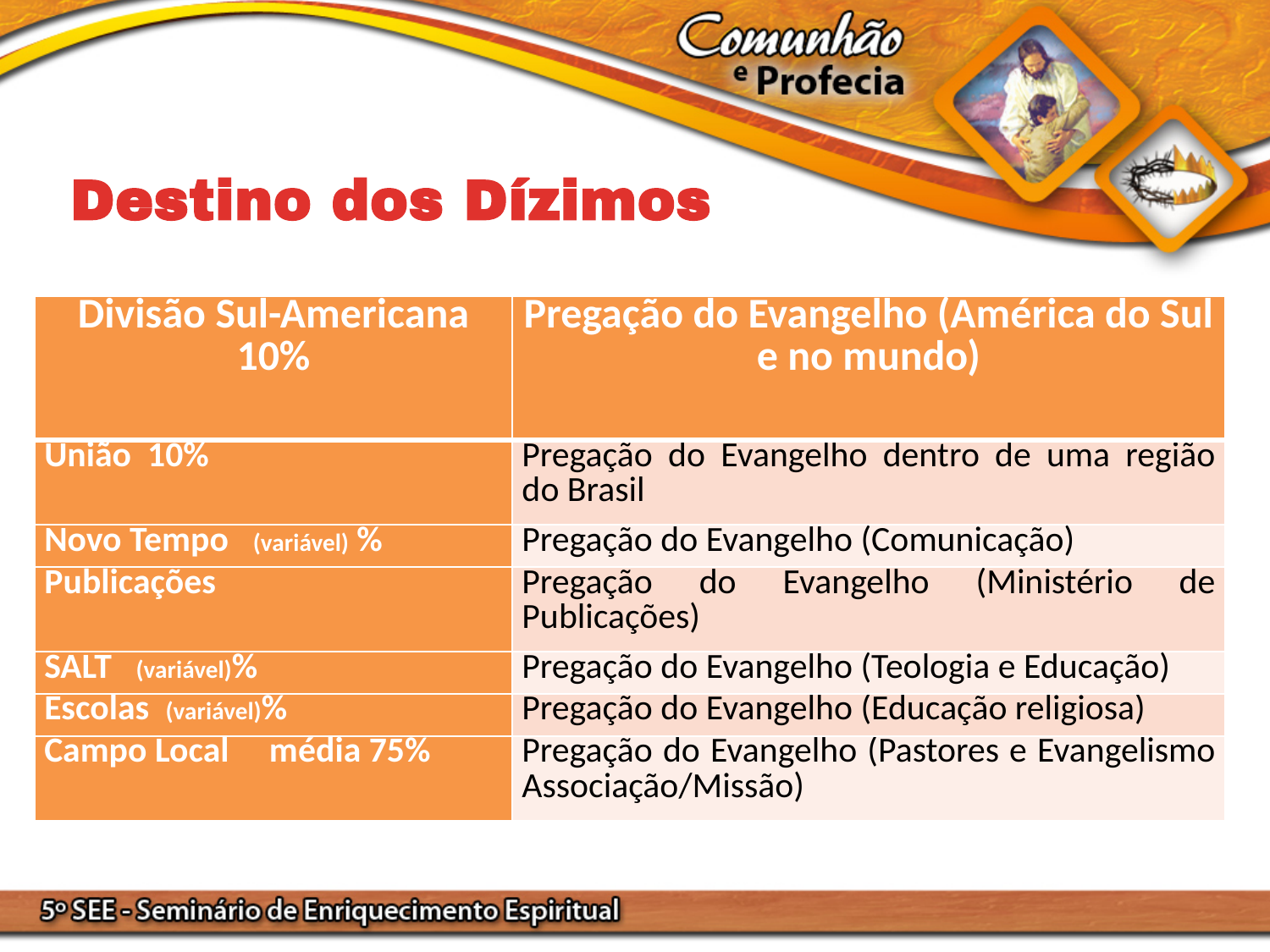

Destino dos Dízimos
| Divisão Sul-Americana 10% | Pregação do Evangelho (América do Sul e no mundo) |
| --- | --- |
| União 10% | Pregação do Evangelho dentro de uma região do Brasil |
| Novo Tempo (variável) % | Pregação do Evangelho (Comunicação) |
| Publicações | Pregação do Evangelho (Ministério de Publicações) |
| SALT (variável)% | Pregação do Evangelho (Teologia e Educação) |
| Escolas (variável)% | Pregação do Evangelho (Educação religiosa) |
| Campo Local média 75% | Pregação do Evangelho (Pastores e Evangelismo Associação/Missão) |